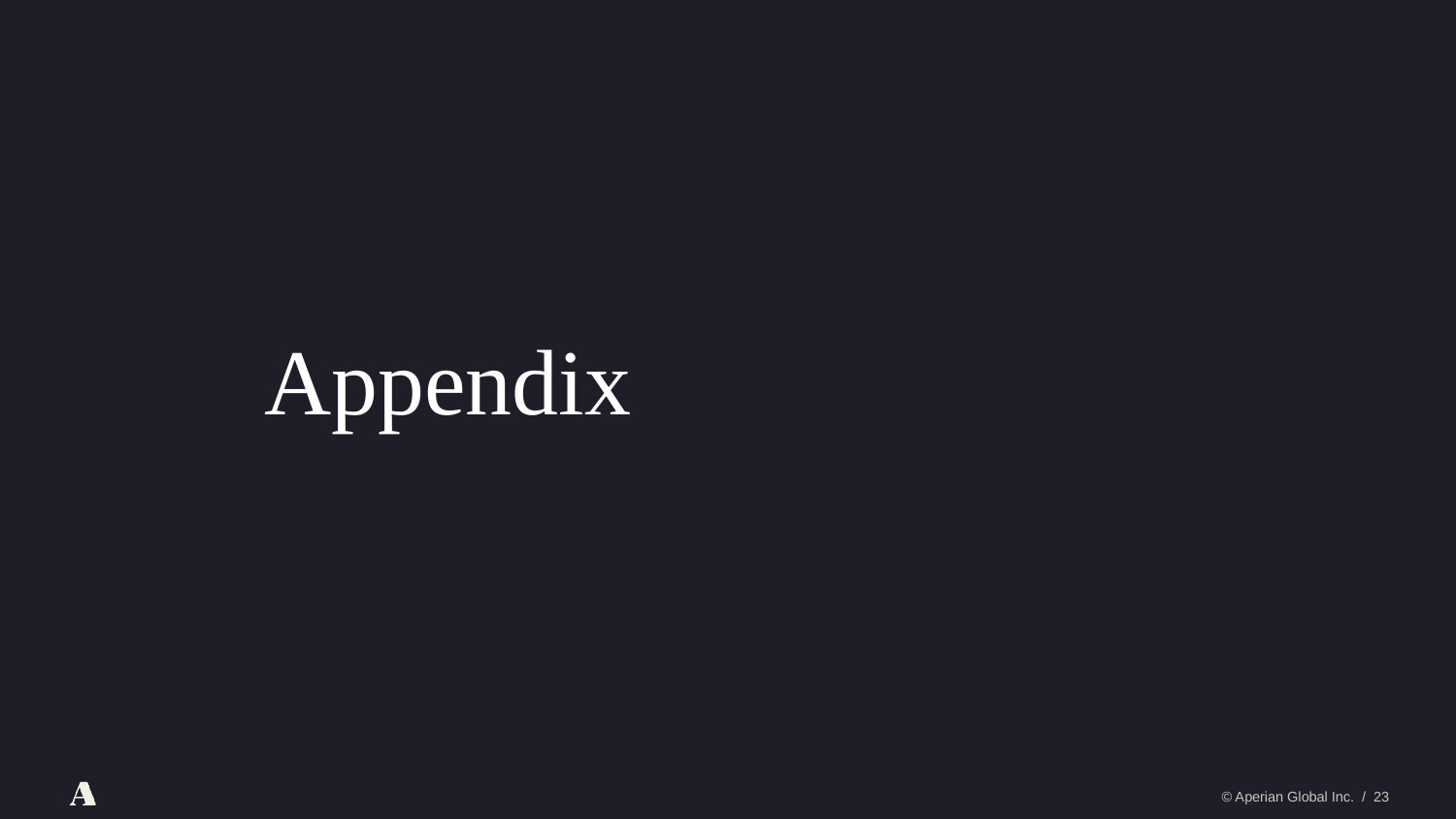

# Appendix
© Aperian Global Inc.  /  23